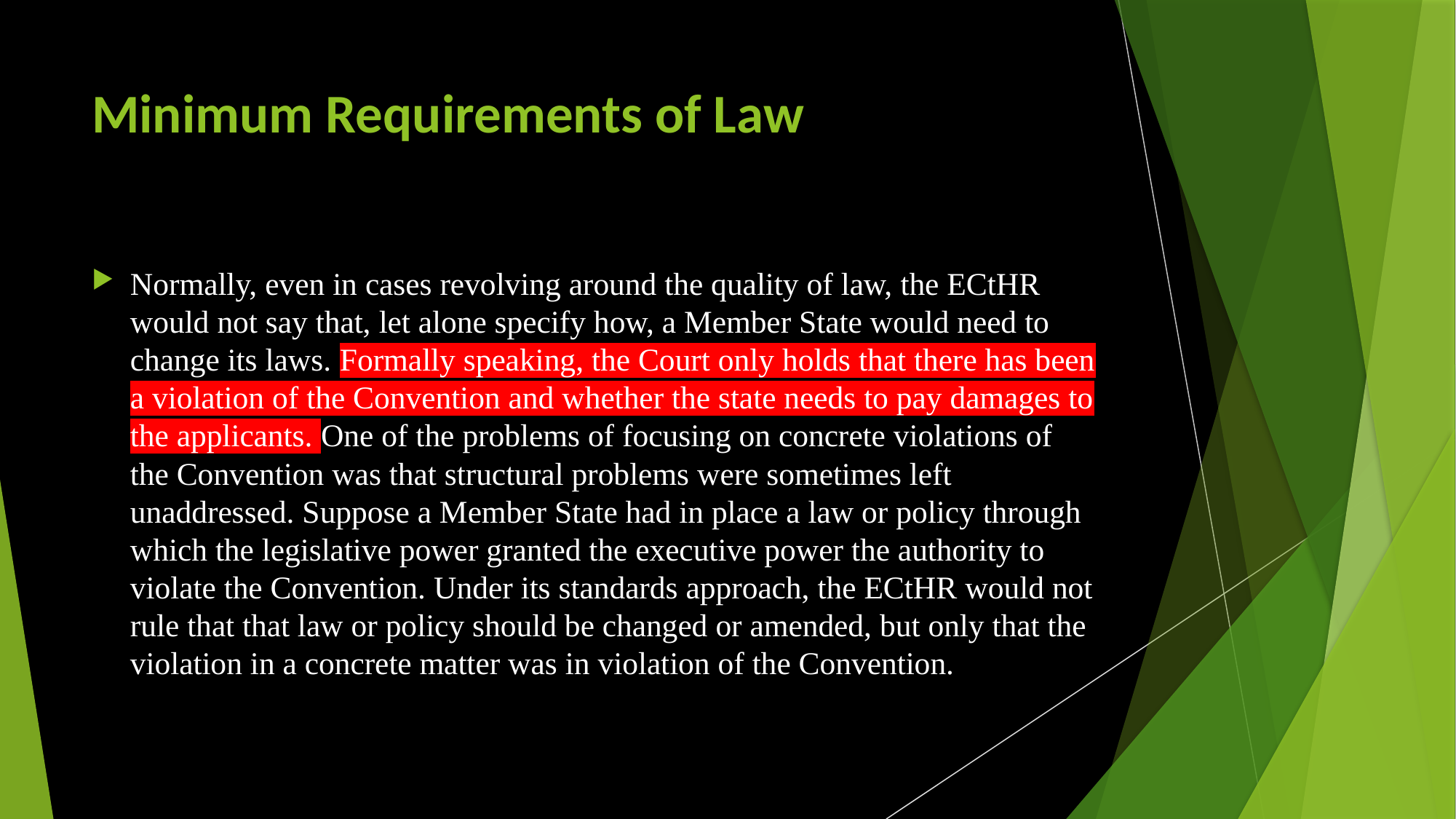

# Minimum Requirements of Law
Normally, even in cases revolving around the quality of law, the ECtHR would not say that, let alone specify how, a Member State would need to change its laws. Formally speaking, the Court only holds that there has been a violation of the Convention and whether the state needs to pay damages to the applicants. One of the problems of focusing on concrete violations of the Convention was that structural problems were sometimes left unaddressed. Suppose a Member State had in place a law or policy through which the legislative power granted the executive power the authority to violate the Convention. Under its standards approach, the ECtHR would not rule that that law or policy should be changed or amended, but only that the violation in a concrete matter was in violation of the Convention.